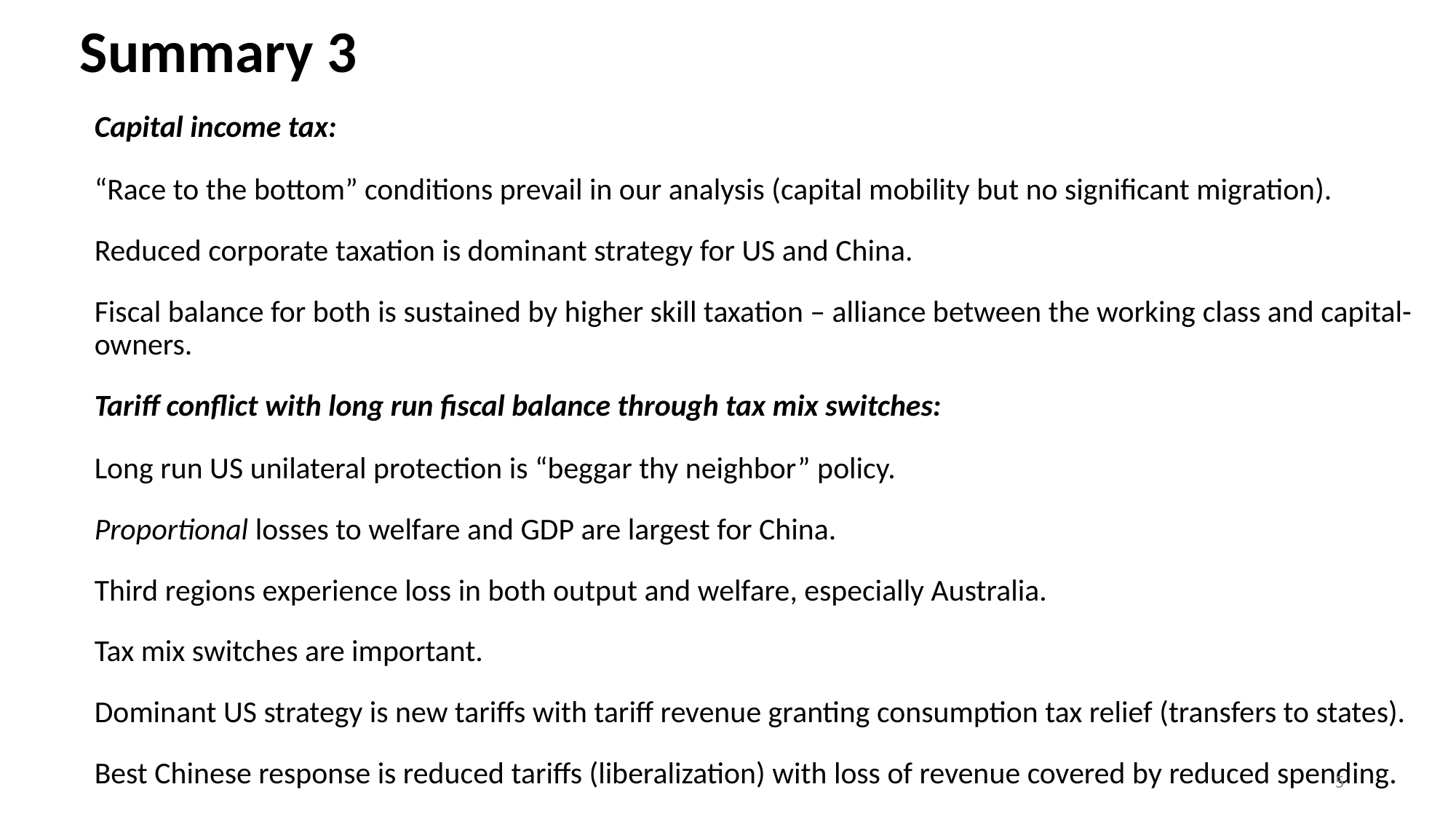

Summary 3
Capital income tax:

“Race to the bottom” conditions prevail in our analysis (capital mobility but no significant migration).

Reduced corporate taxation is dominant strategy for US and China.

Fiscal balance for both is sustained by higher skill taxation – alliance between the working class and capital-owners.

Tariff conflict with long run fiscal balance through tax mix switches:

Long run US unilateral protection is “beggar thy neighbor” policy.

Proportional losses to welfare and GDP are largest for China.

Third regions experience loss in both output and welfare, especially Australia.

Tax mix switches are important.

Dominant US strategy is new tariffs with tariff revenue granting consumption tax relief (transfers to states).

Best Chinese response is reduced tariffs (liberalization) with loss of revenue covered by reduced spending.

5